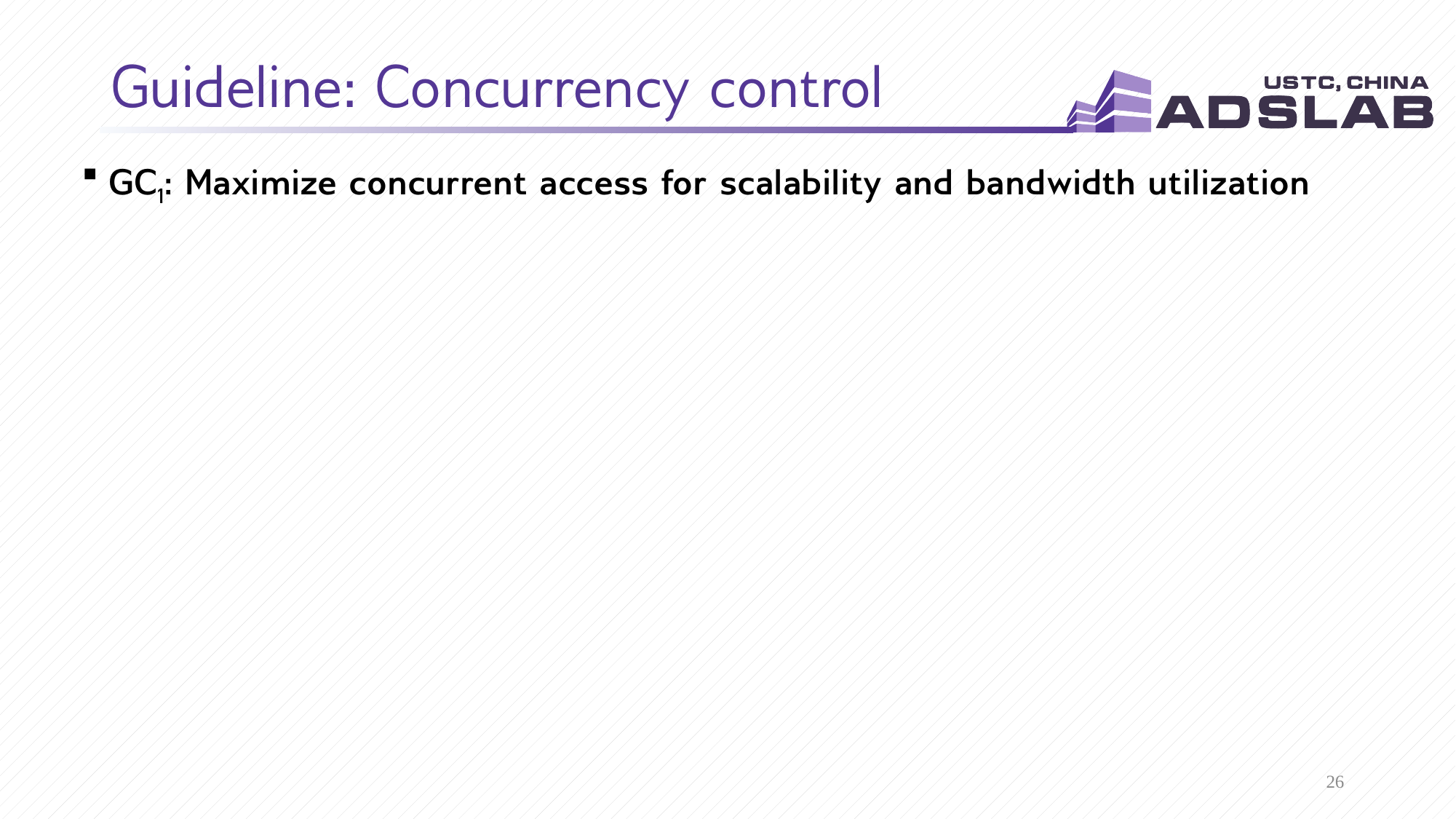

# Guideline: Concurrency control
GC1: Maximize concurrent access for scalability and bandwidth utilization